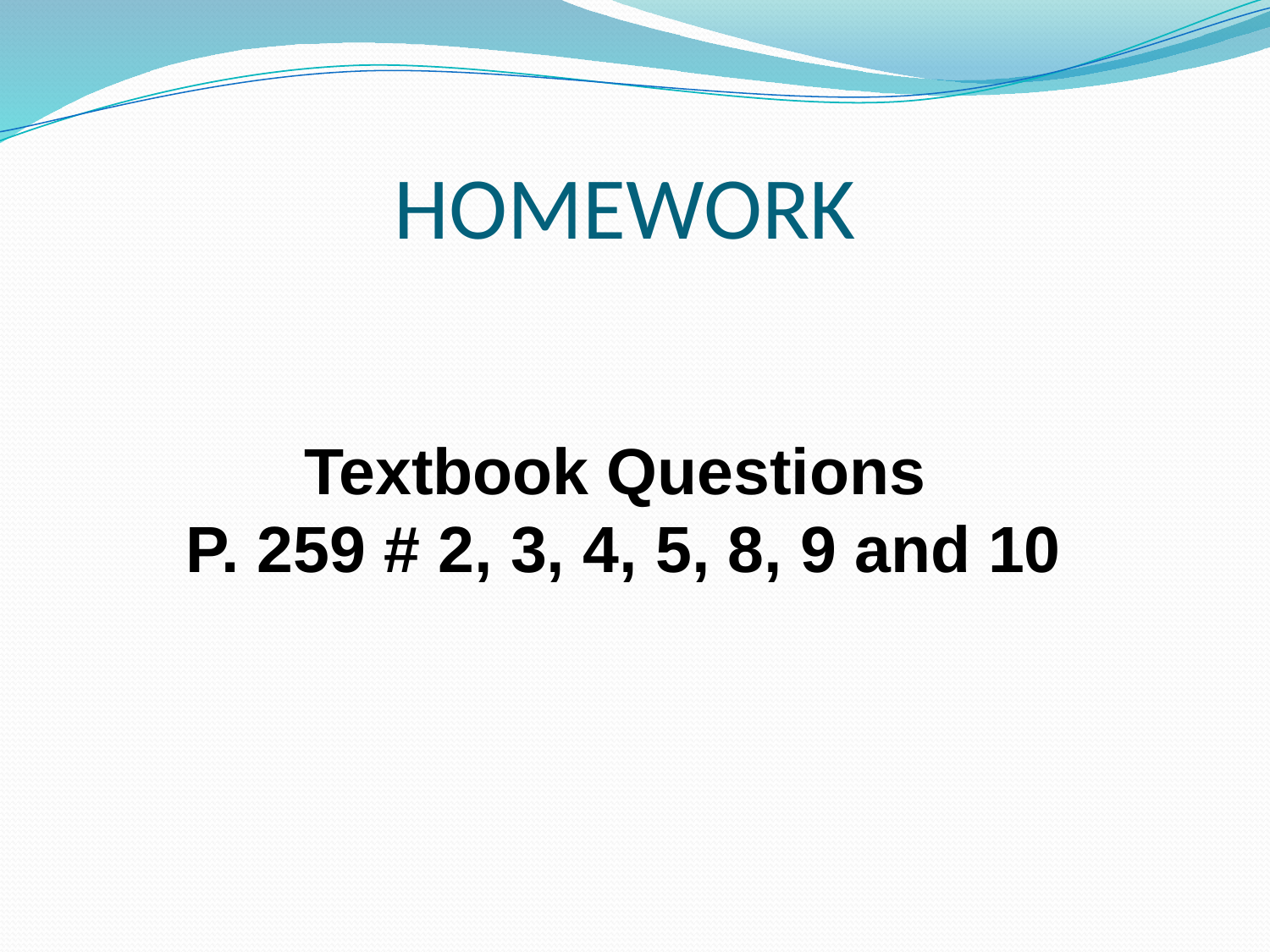

# HOMEWORK
Textbook Questions
P. 259 # 2, 3, 4, 5, 8, 9 and 10